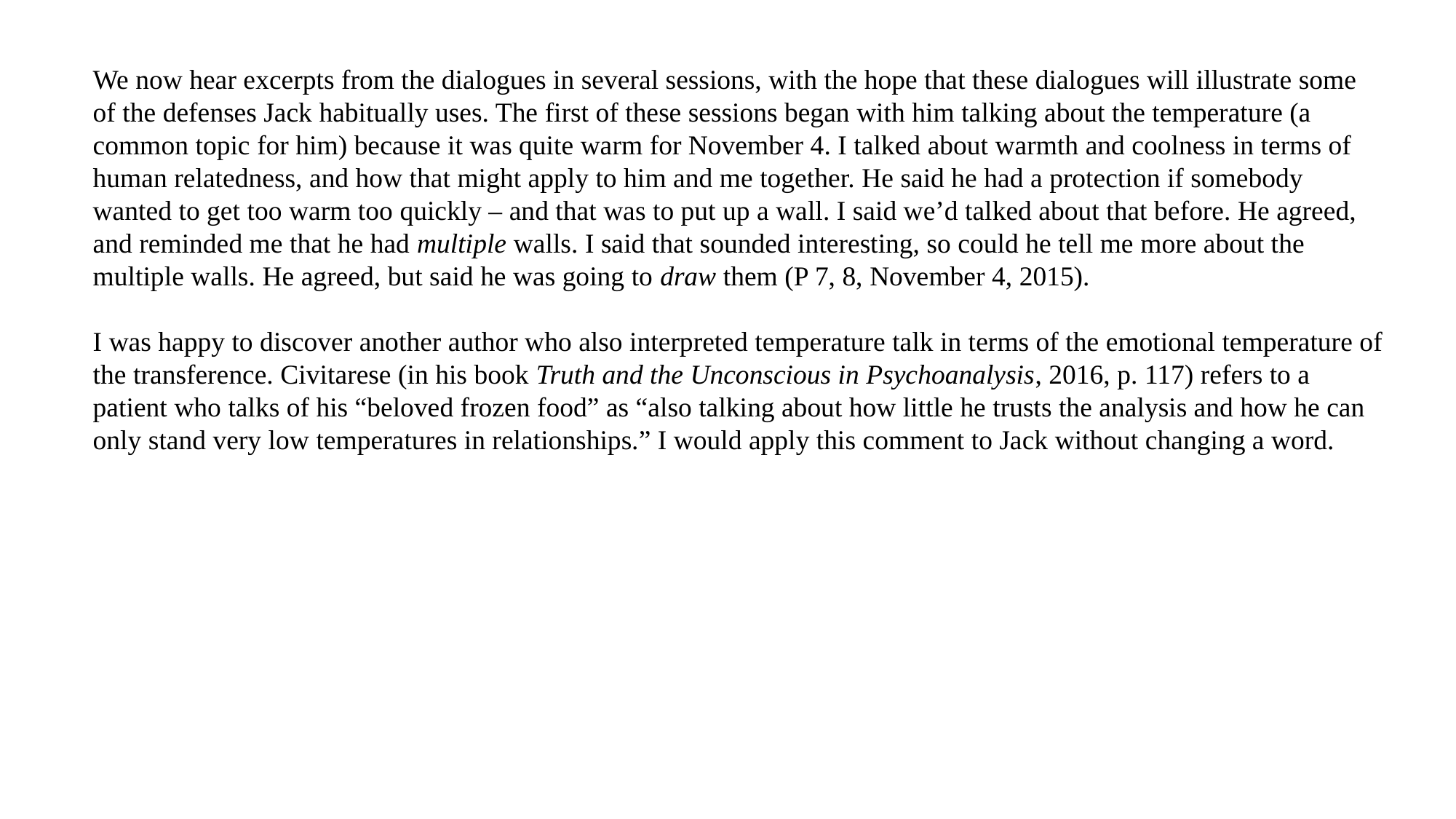

We now hear excerpts from the dialogues in several sessions, with the hope that these dialogues will illustrate some of the defenses Jack habitually uses. The first of these sessions began with him talking about the temperature (a common topic for him) because it was quite warm for November 4. I talked about warmth and coolness in terms of human relatedness, and how that might apply to him and me together. He said he had a protection if somebody wanted to get too warm too quickly – and that was to put up a wall. I said we’d talked about that before. He agreed, and reminded me that he had multiple walls. I said that sounded interesting, so could he tell me more about the multiple walls. He agreed, but said he was going to draw them (P 7, 8, November 4, 2015).

I was happy to discover another author who also interpreted temperature talk in terms of the emotional temperature of the transference. Civitarese (in his book Truth and the Unconscious in Psychoanalysis, 2016, p. 117) refers to a patient who talks of his “beloved frozen food” as “also talking about how little he trusts the analysis and how he can only stand very low temperatures in relationships.” I would apply this comment to Jack without changing a word.